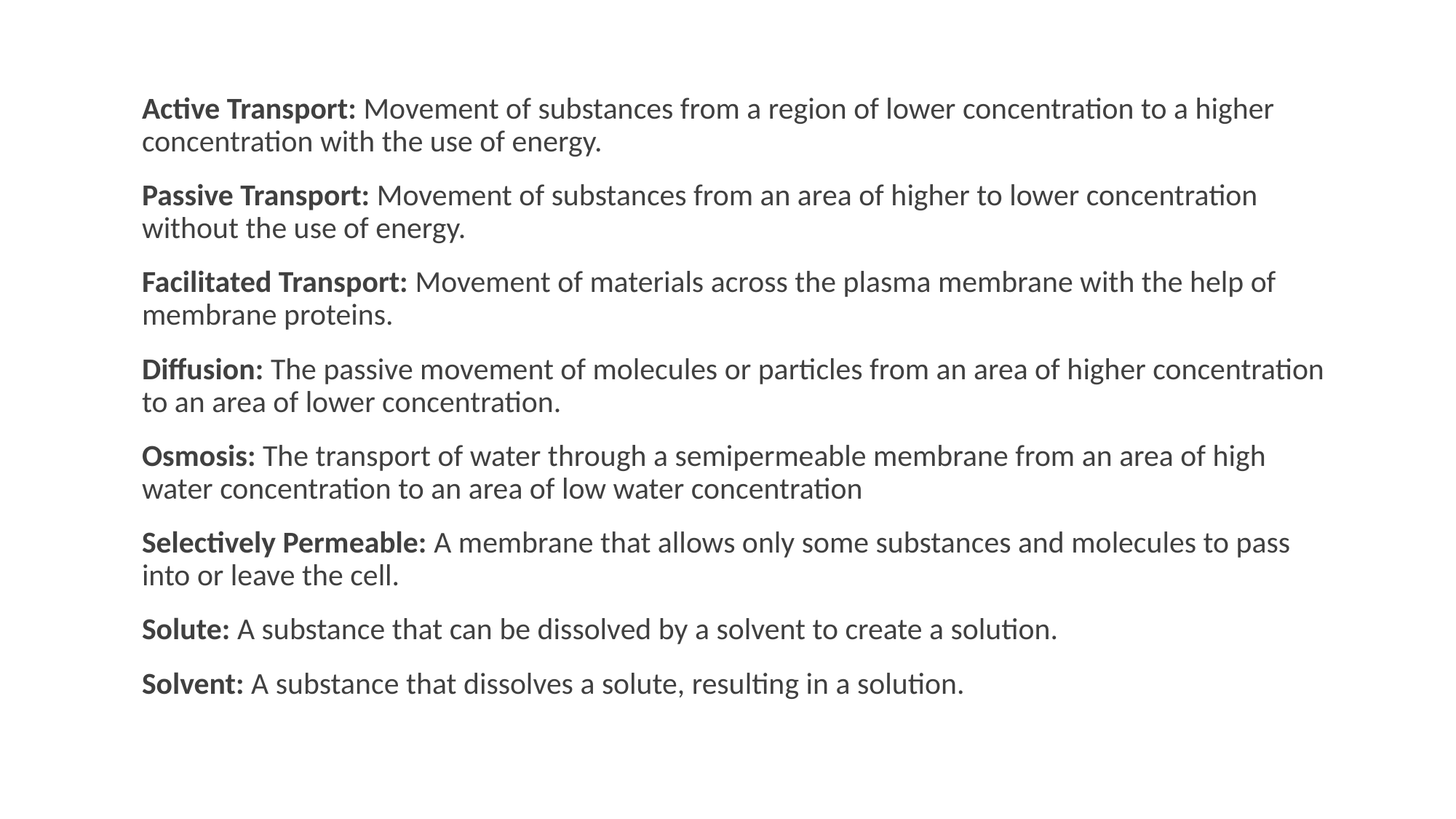

Active Transport: Movement of substances from a region of lower concentration to a higher concentration with the use of energy.
Passive Transport: Movement of substances from an area of higher to lower concentration without the use of energy.
Facilitated Transport: Movement of materials across the plasma membrane with the help of membrane proteins.
Diffusion: The passive movement of molecules or particles from an area of higher concentration to an area of lower concentration.
Osmosis: The transport of water through a semipermeable membrane from an area of high water concentration to an area of low water concentration
Selectively Permeable: A membrane that allows only some substances and molecules to pass into or leave the cell.
Solute: A substance that can be dissolved by a solvent to create a solution.
Solvent: A substance that dissolves a solute, resulting in a solution.